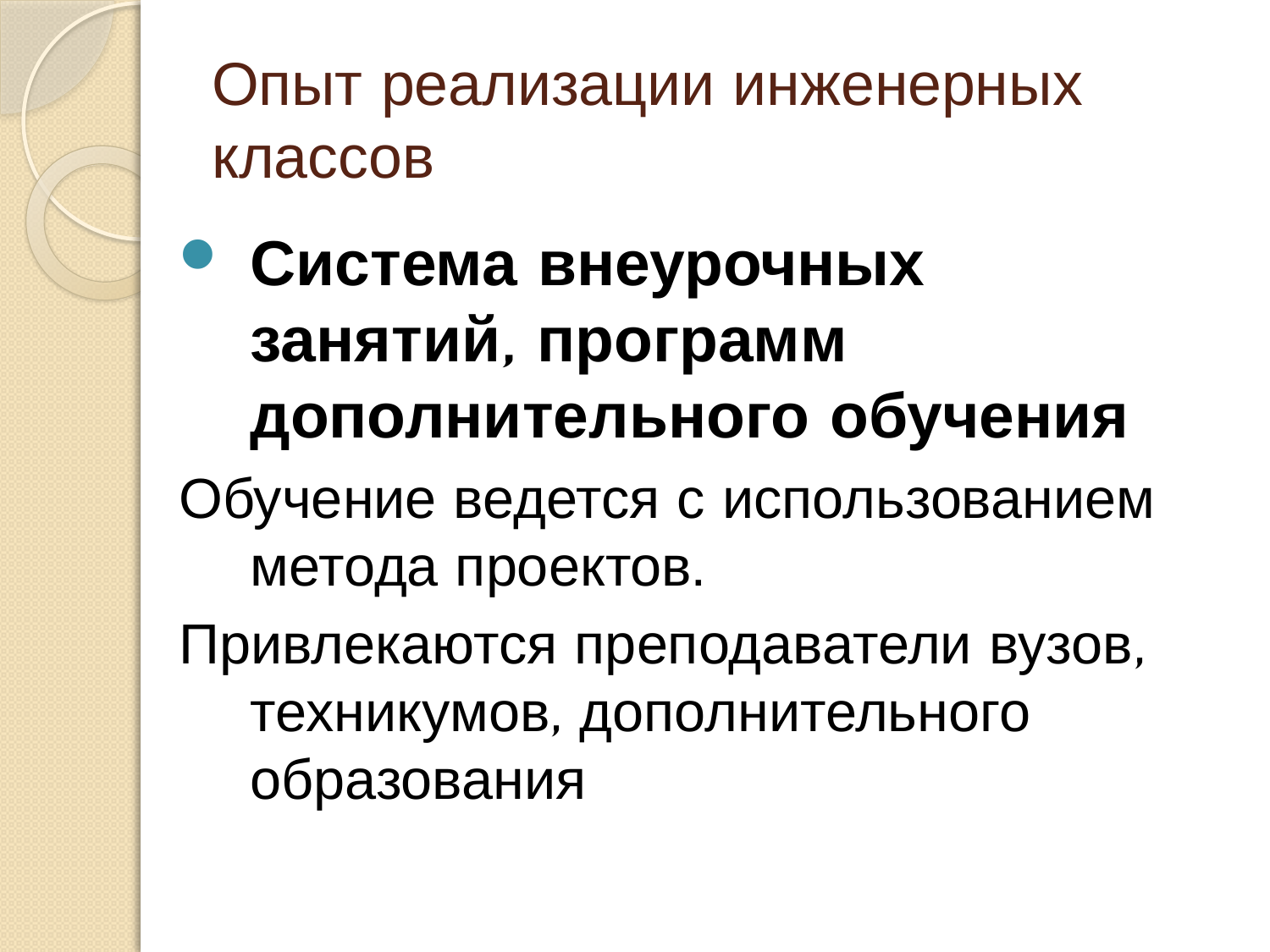

# Опыт реализации инженерных классов
Система внеурочных занятий, программ дополнительного обучения
Обучение ведется с использованием метода проектов.
Привлекаются преподаватели вузов, техникумов, дополнительного образования